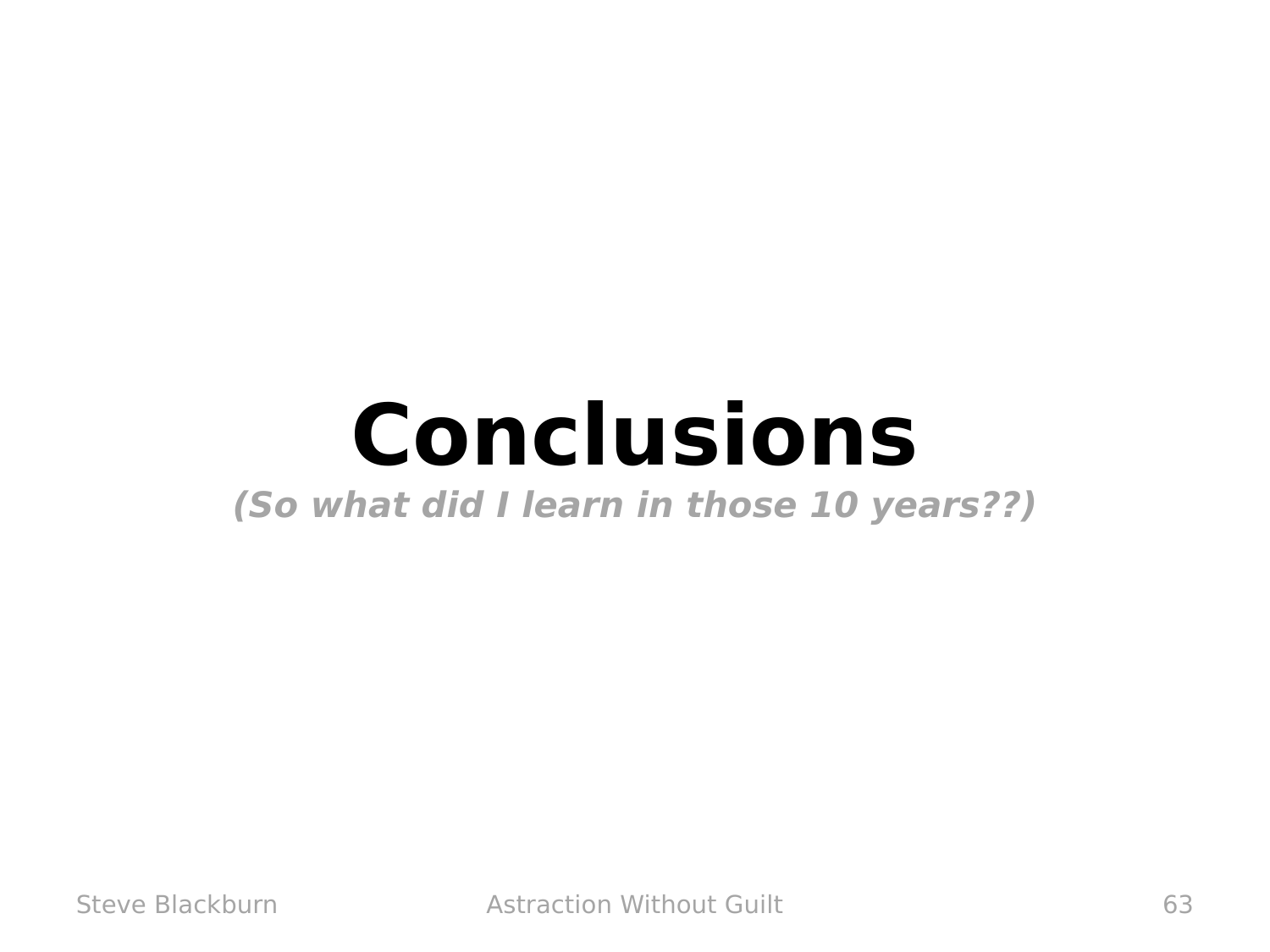

# Conclusions (So what did I learn in those 10 years??)
Steve Blackburn
Astraction Without Guilt
63